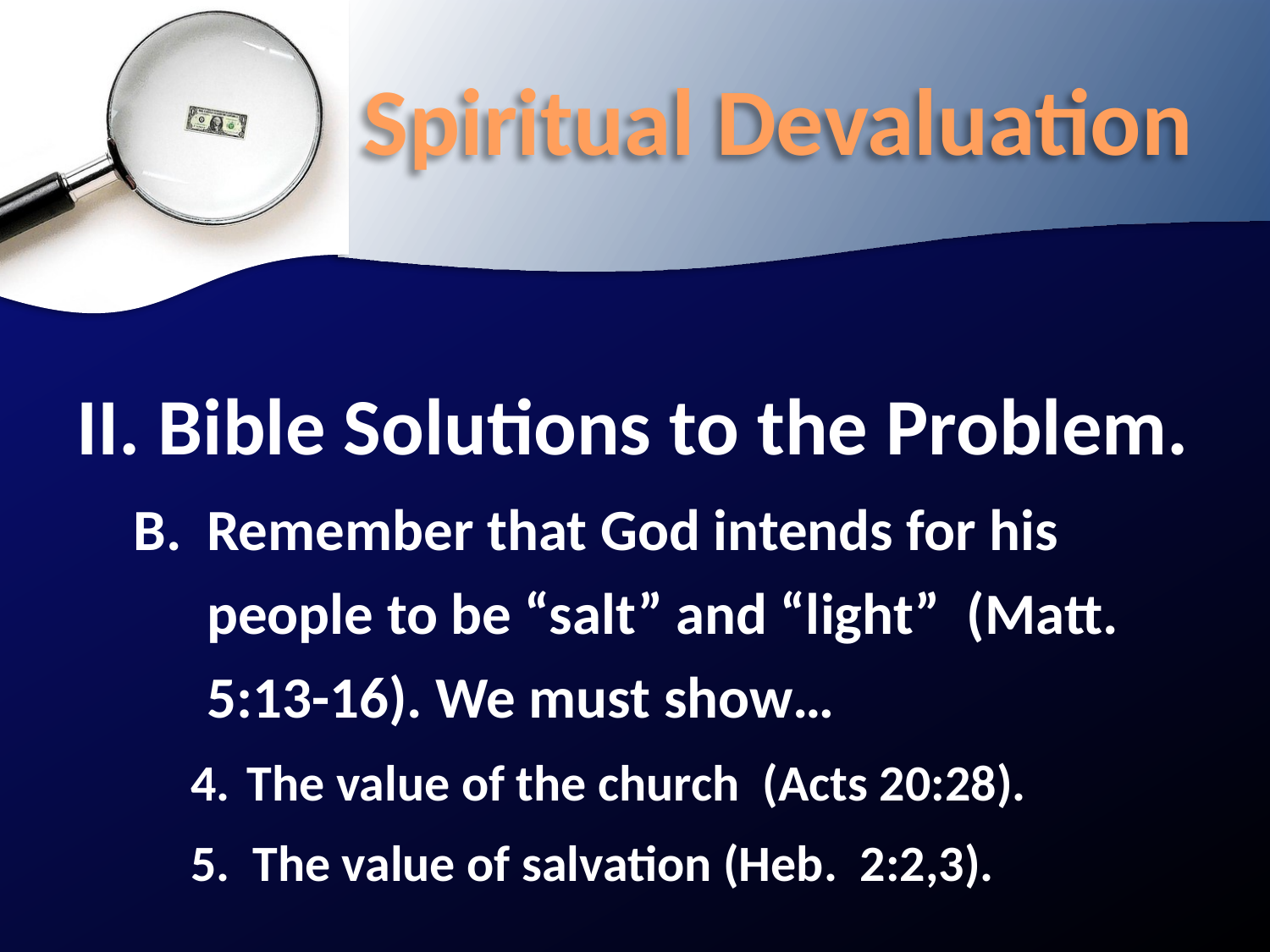

# Spiritual Devaluation
II. Bible Solutions to the Problem.
Remember that God intends for his people to be “salt” and “light”  (Matt. 5:13-16). We must show…
The value of the church  (Acts 20:28).
5.  The value of salvation (Heb.  2:2,3).